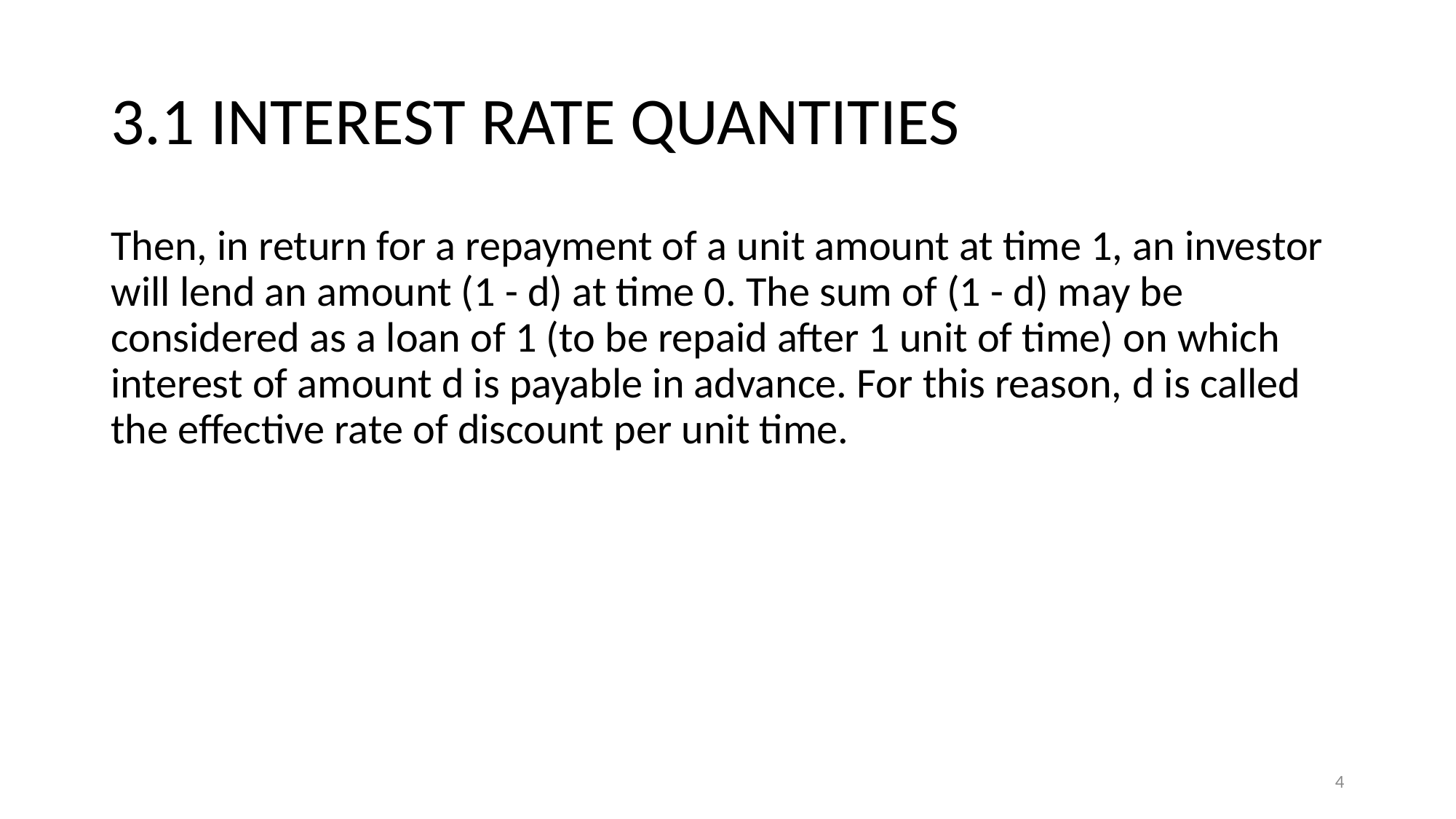

# 3.1 INTEREST RATE QUANTITIES
Then, in return for a repayment of a unit amount at time 1, an investor will lend an amount (1 - d) at time 0. The sum of (1 - d) may be considered as a loan of 1 (to be repaid after 1 unit of time) on which interest of amount d is payable in advance. For this reason, d is called the effective rate of discount per unit time.
4